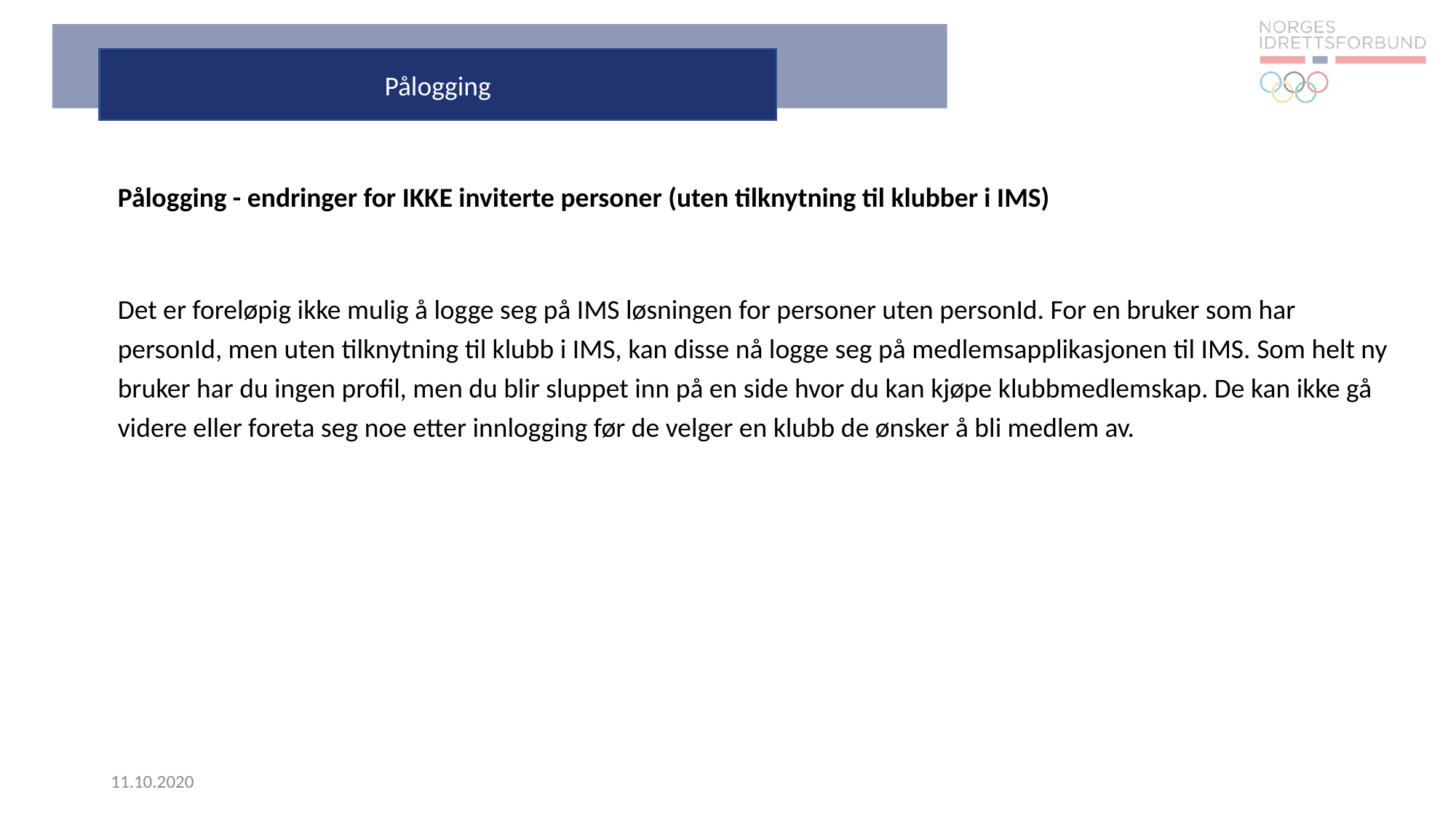

Pålogging
Pålogging - endringer for IKKE inviterte personer (uten tilknytning til klubber i IMS)

Det er foreløpig ikke mulig å logge seg på IMS løsningen for personer uten personId. For en bruker som har personId, men uten tilknytning til klubb i IMS, kan disse nå logge seg på medlemsapplikasjonen til IMS. Som helt ny bruker har du ingen profil, men du blir sluppet inn på en side hvor du kan kjøpe klubbmedlemskap. De kan ikke gå videre eller foreta seg noe etter innlogging før de velger en klubb de ønsker å bli medlem av.
11.10.2020